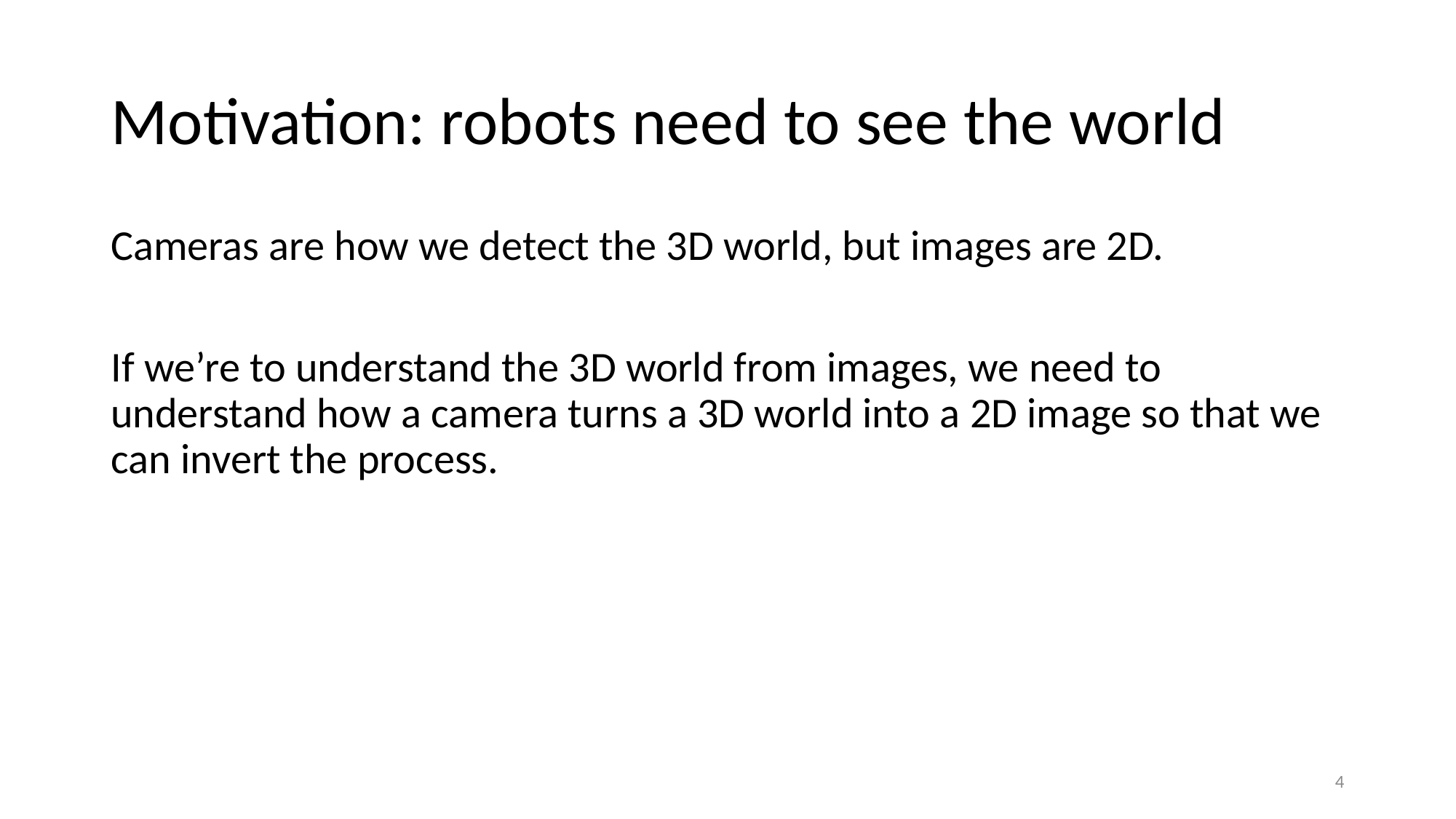

# Motivation: robots need to see the world
Cameras are how we detect the 3D world, but images are 2D.

If we’re to understand the 3D world from images, we need to understand how a camera turns a 3D world into a 2D image so that we can invert the process.
4